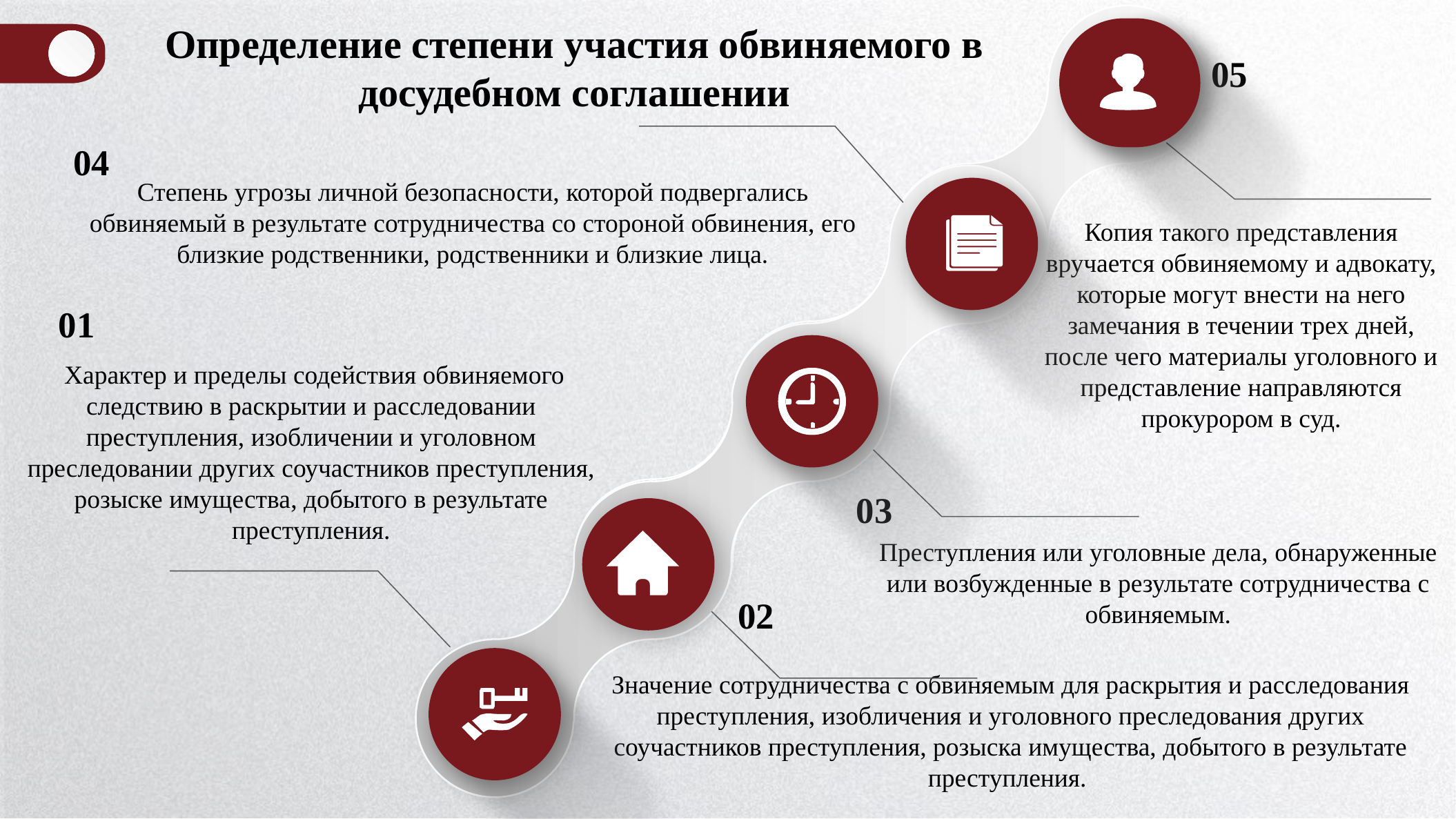

Определение степени участия обвиняемого в досудебном соглашении

05
Копия такого представления вручается обвиняемому и адвокату, которые могут внести на него замечания в течении трех дней, после чего материалы уголовного и представление направляются прокурором в суд.

04
Степень угрозы личной безопасности, которой подвергались обвиняемый в результате сотрудничества со стороной обвинения, его близкие родственники, родственники и близкие лица.

01

 Характер и пределы содействия обвиняемого следствию в раскрытии и расследовании преступления, изобличении и уголовном преследовании других соучастников преступления, розыске имущества, добытого в результате преступления.

03
Преступления или уголовные дела, обнаруженные или возбужденные в результате сотрудничества с обвиняемым.

02
Значение сотрудничества с обвиняемым для раскрытия и расследования преступления, изобличения и уголовного преследования других соучастников преступления, розыска имущества, добытого в результате преступления.